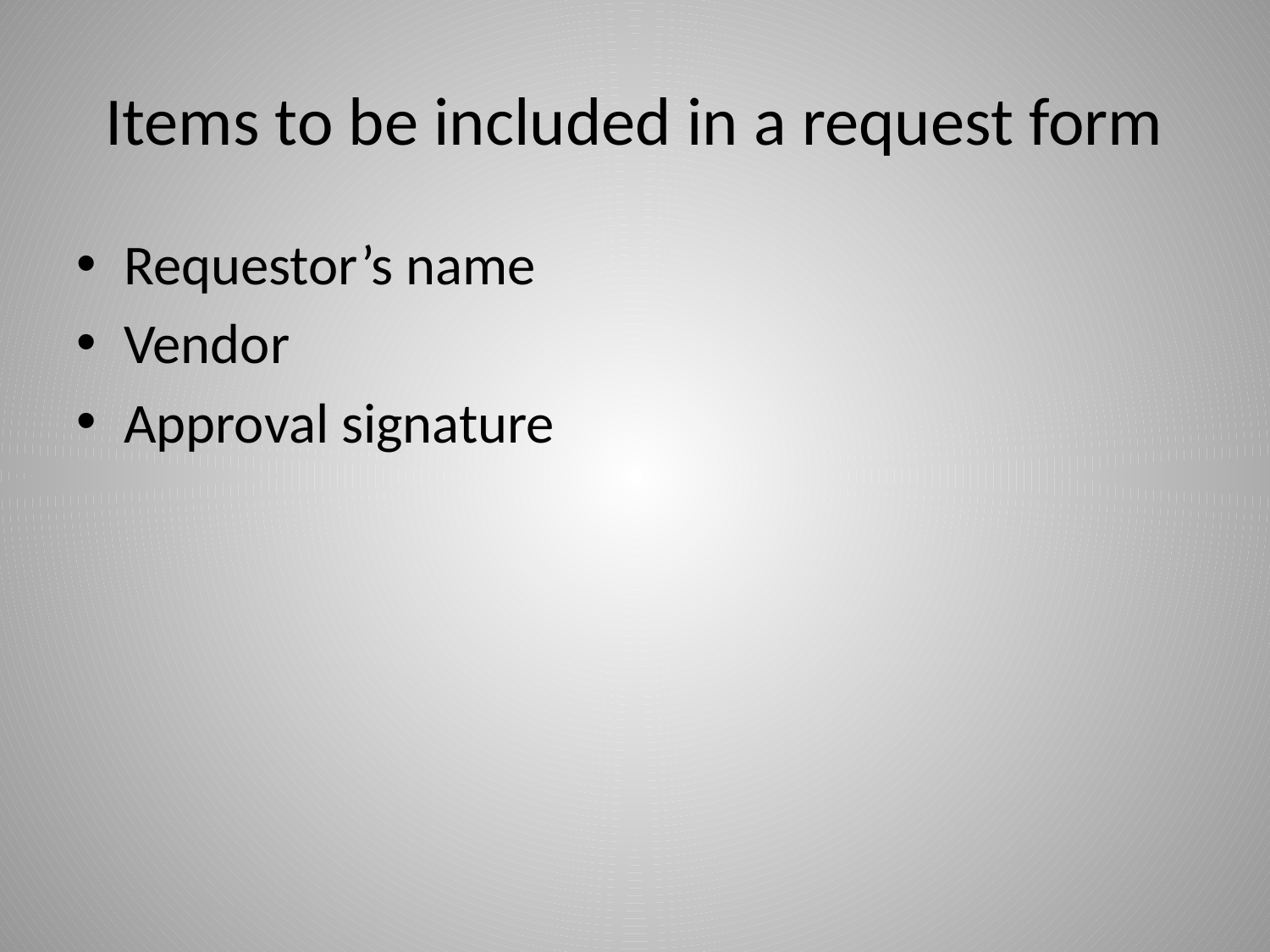

# Items to be included in a request form
Requestor’s name
Vendor
Approval signature